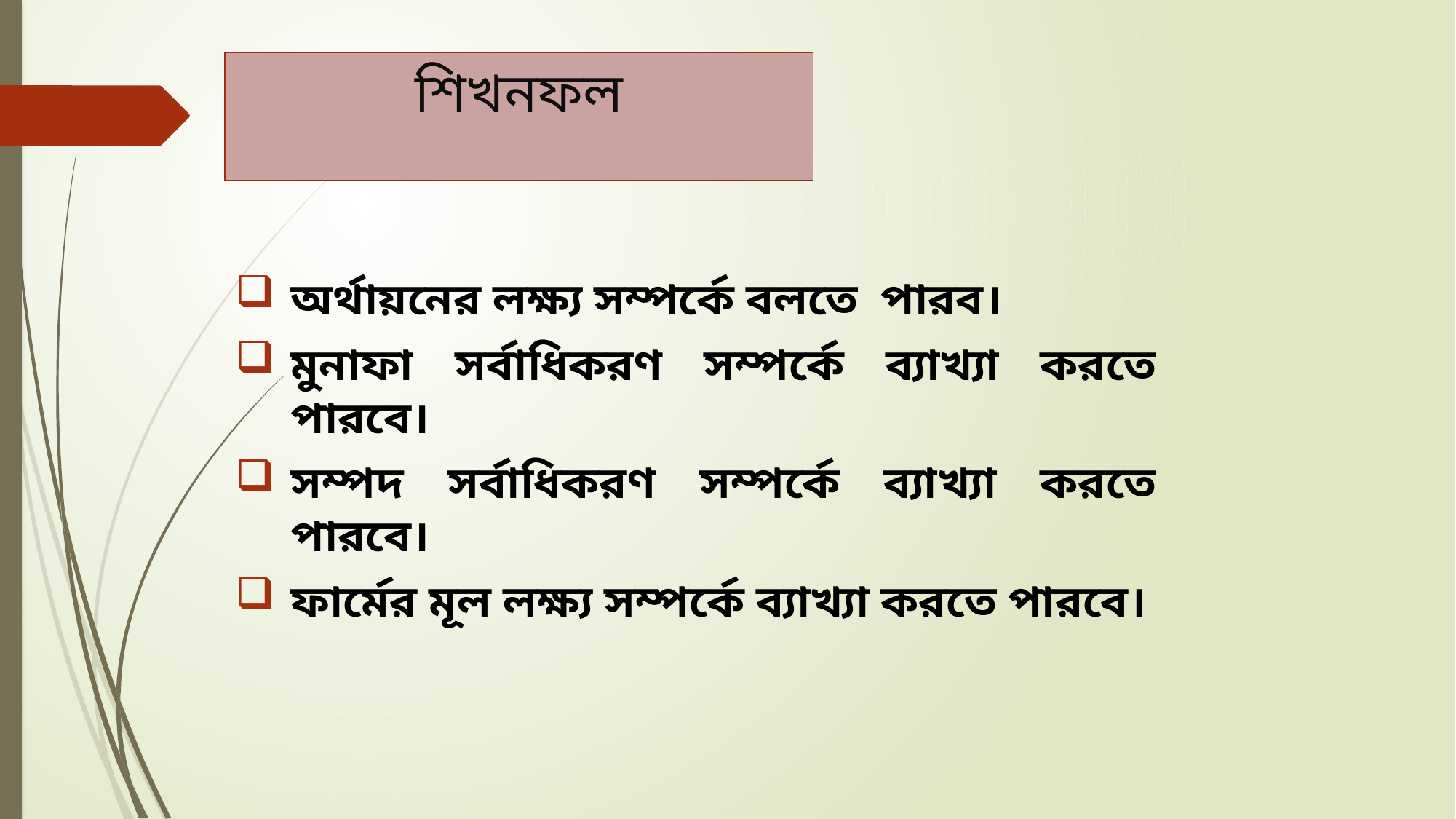

শিখনফল
অর্থায়নের লক্ষ্য সম্পর্কে বলতে  পারব।
মুনাফা সর্বাধিকরণ সম্পর্কে ব্যাখ্যা করতে পারবে।
সম্পদ সর্বাধিকরণ সম্পর্কে ব্যাখ্যা করতে পারবে।
ফার্মের মূল লক্ষ্য সম্পর্কে ব্যাখ্যা করতে পারবে।